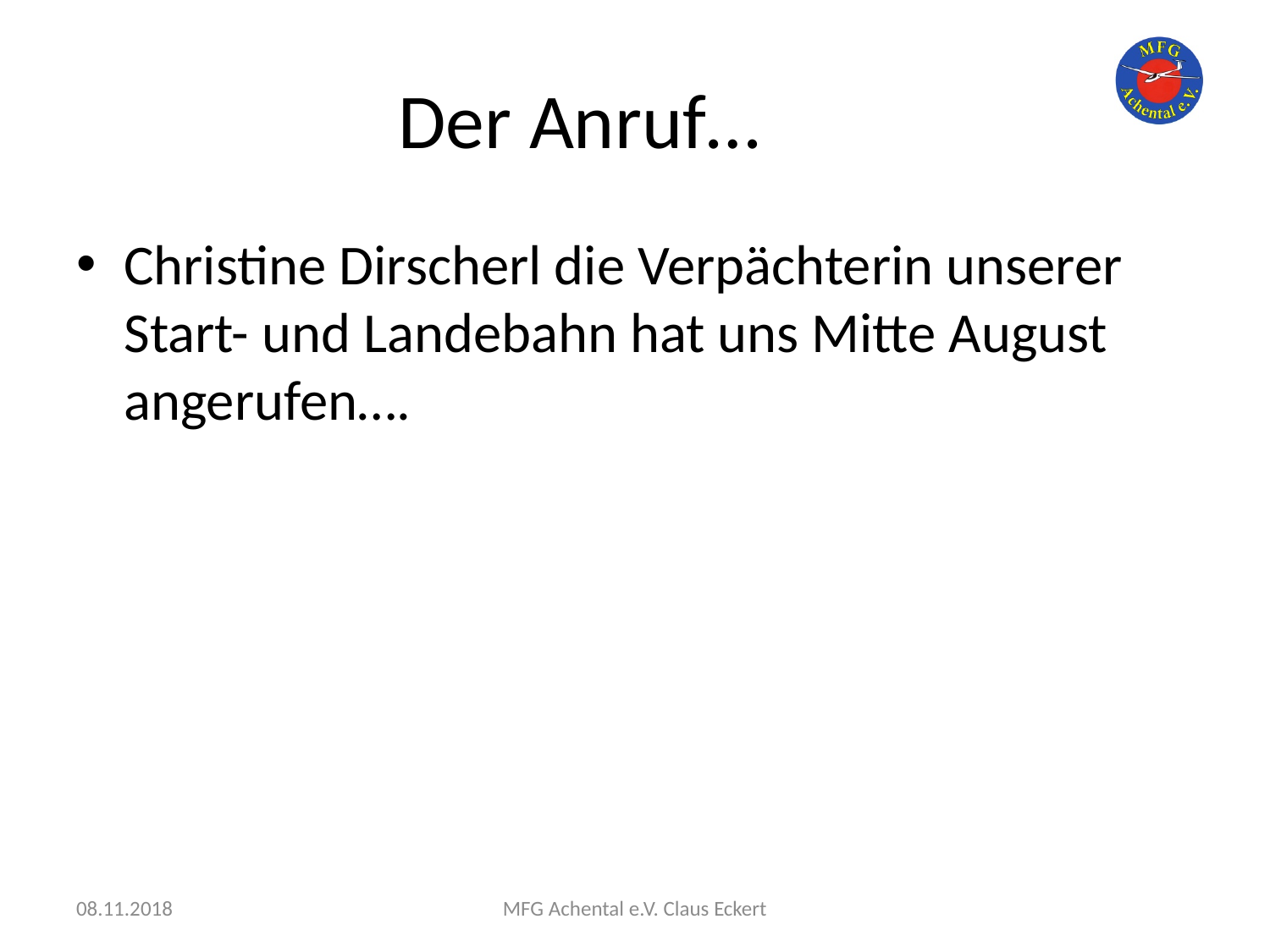

# Der Anruf…
Christine Dirscherl die Verpächterin unserer Start- und Landebahn hat uns Mitte August angerufen….
08.11.2018
MFG Achental e.V. Claus Eckert